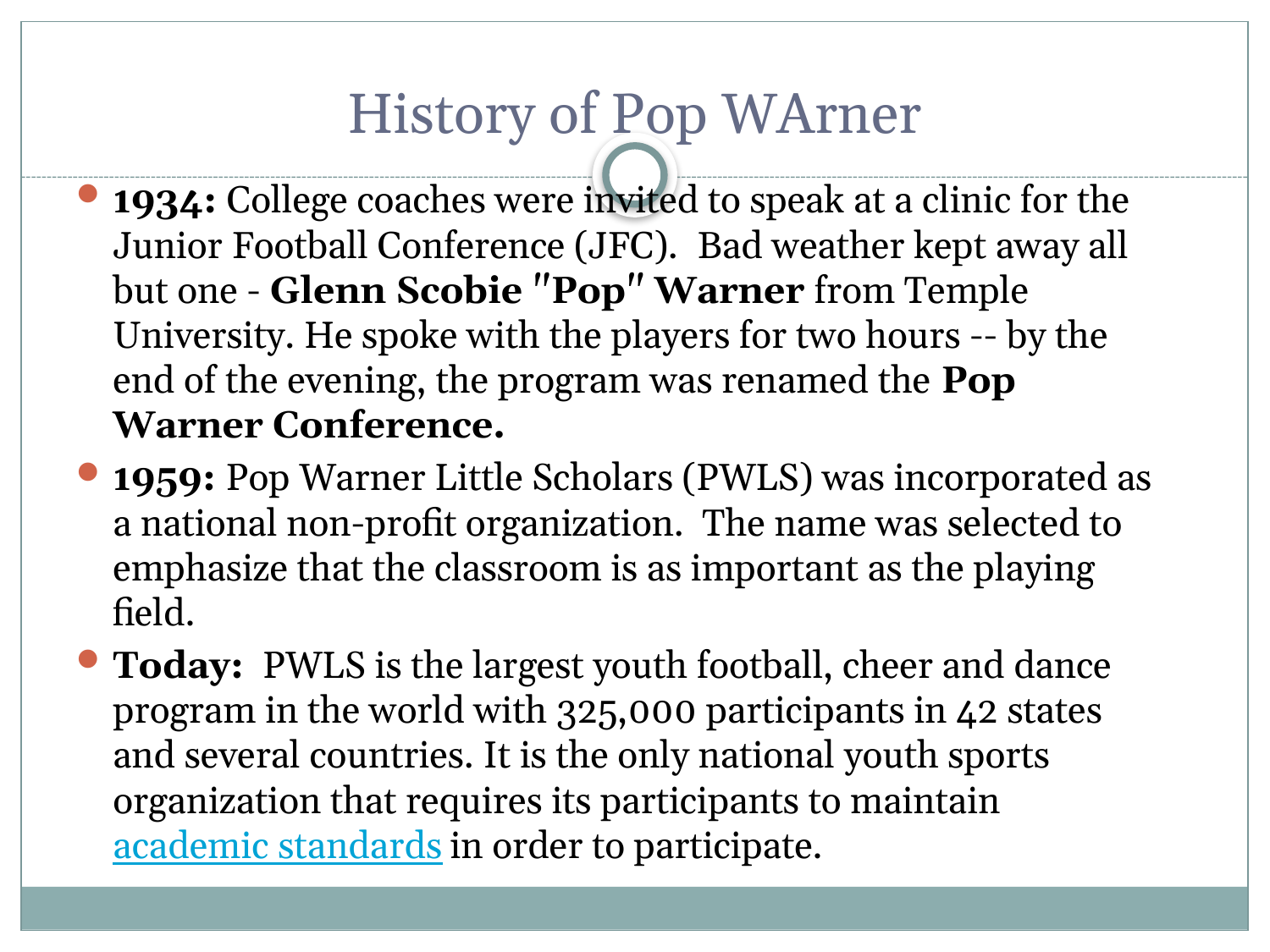

# History of Pop WArner
1934: College coaches were invited to speak at a clinic for the Junior Football Conference (JFC).  Bad weather kept away all but one - Glenn Scobie "Pop" Warner from Temple University. He spoke with the players for two hours -- by the end of the evening, the program was renamed the Pop Warner Conference.
1959: Pop Warner Little Scholars (PWLS) was incorporated as a national non-profit organization.  The name was selected to emphasize that the classroom is as important as the playing field.
Today:  PWLS is the largest youth football, cheer and dance program in the world with 325,000 participants in 42 states and several countries. It is the only national youth sports organization that requires its participants to maintain academic standards in order to participate.